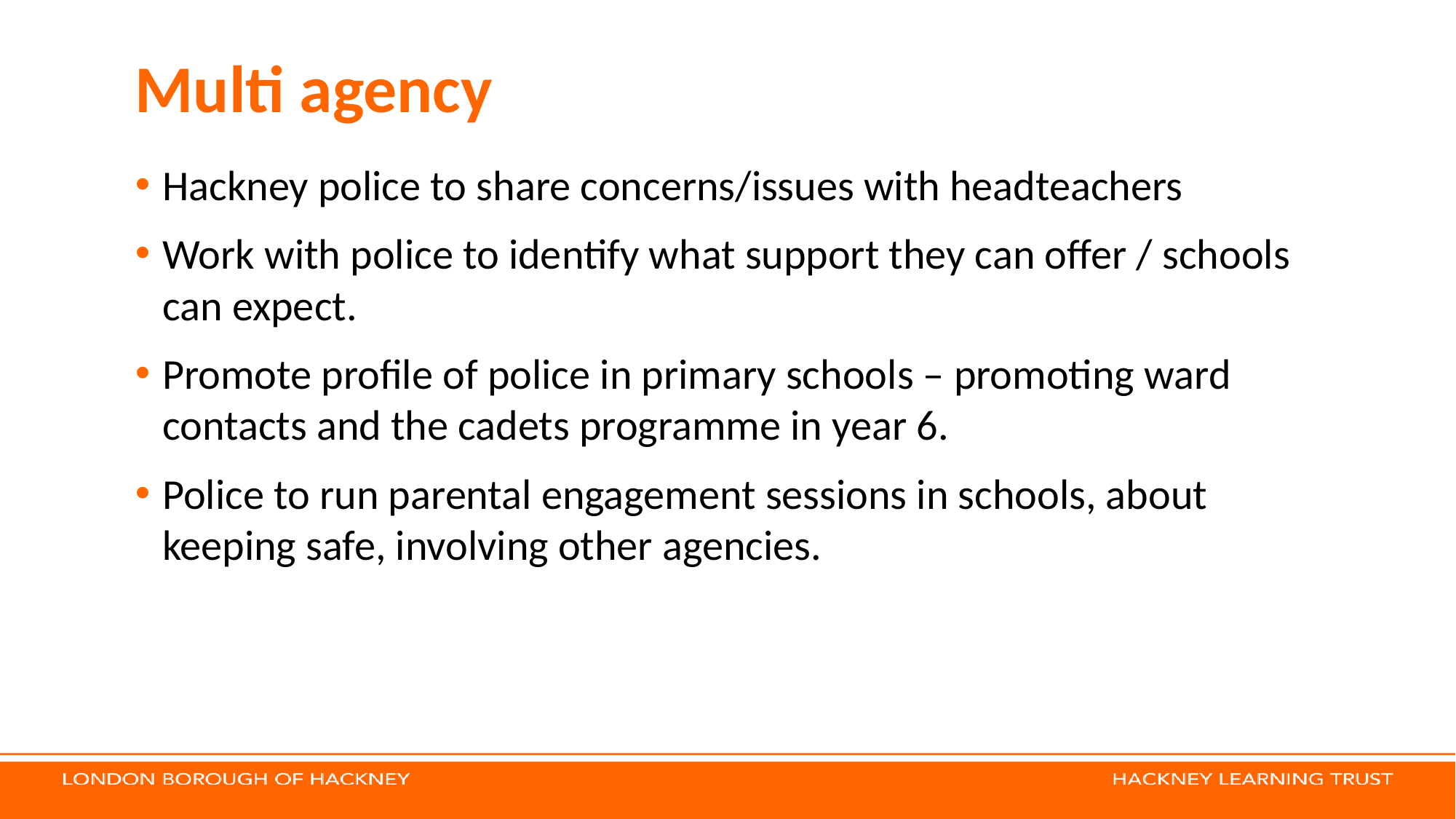

# Multi agency
Hackney police to share concerns/issues with headteachers
Work with police to identify what support they can offer / schools can expect.
Promote profile of police in primary schools – promoting ward contacts and the cadets programme in year 6.
Police to run parental engagement sessions in schools, about keeping safe, involving other agencies.